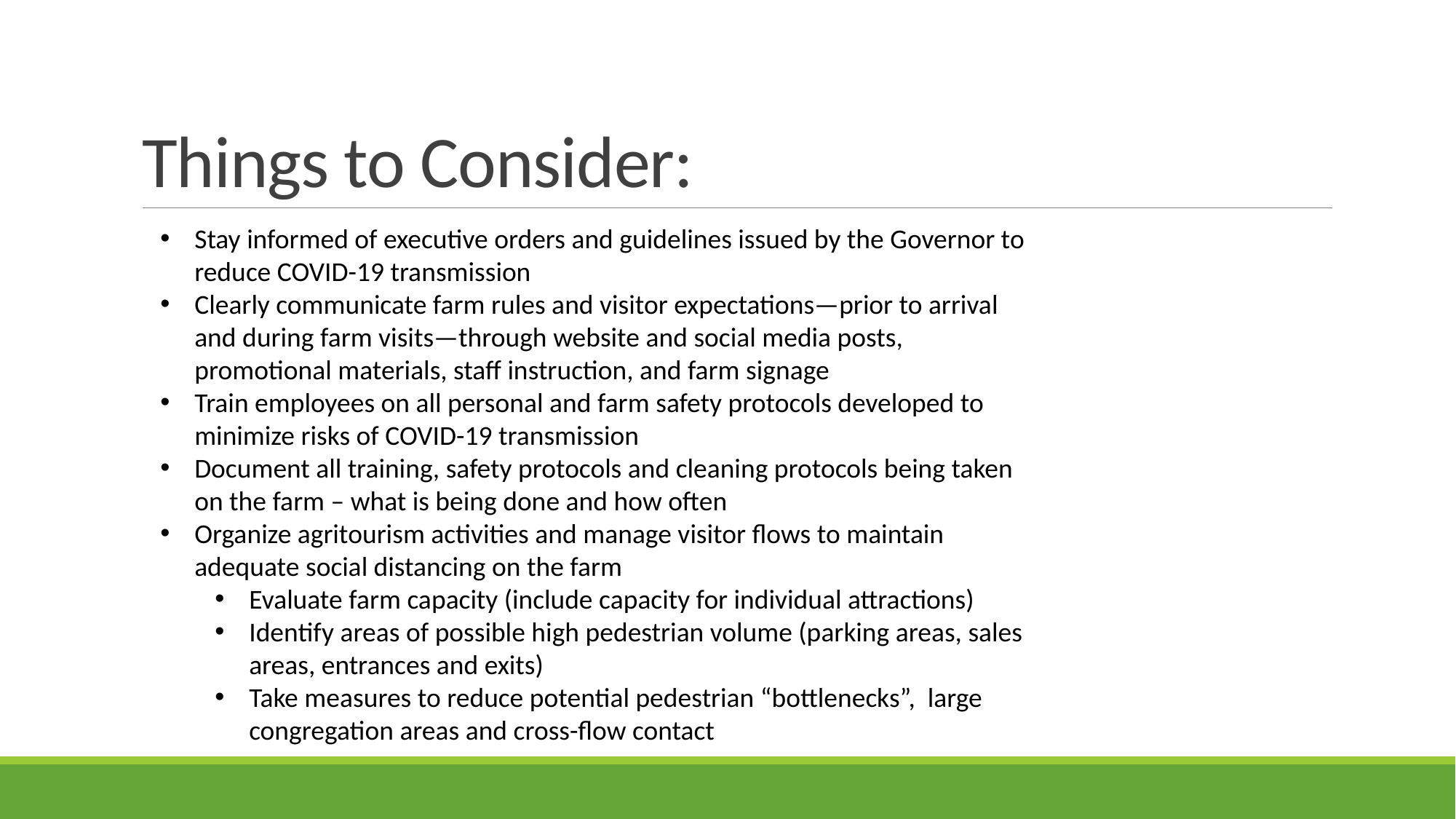

# Things to Consider:
Stay informed of executive orders and guidelines issued by the Governor to reduce COVID-19 transmission
Clearly communicate farm rules and visitor expectations—prior to arrival and during farm visits—through website and social media posts, promotional materials, staff instruction, and farm signage
Train employees on all personal and farm safety protocols developed to minimize risks of COVID-19 transmission
Document all training, safety protocols and cleaning protocols being taken on the farm – what is being done and how often
Organize agritourism activities and manage visitor flows to maintain adequate social distancing on the farm
Evaluate farm capacity (include capacity for individual attractions)
Identify areas of possible high pedestrian volume (parking areas, sales areas, entrances and exits)
Take measures to reduce potential pedestrian “bottlenecks”,  large congregation areas and cross-flow contact